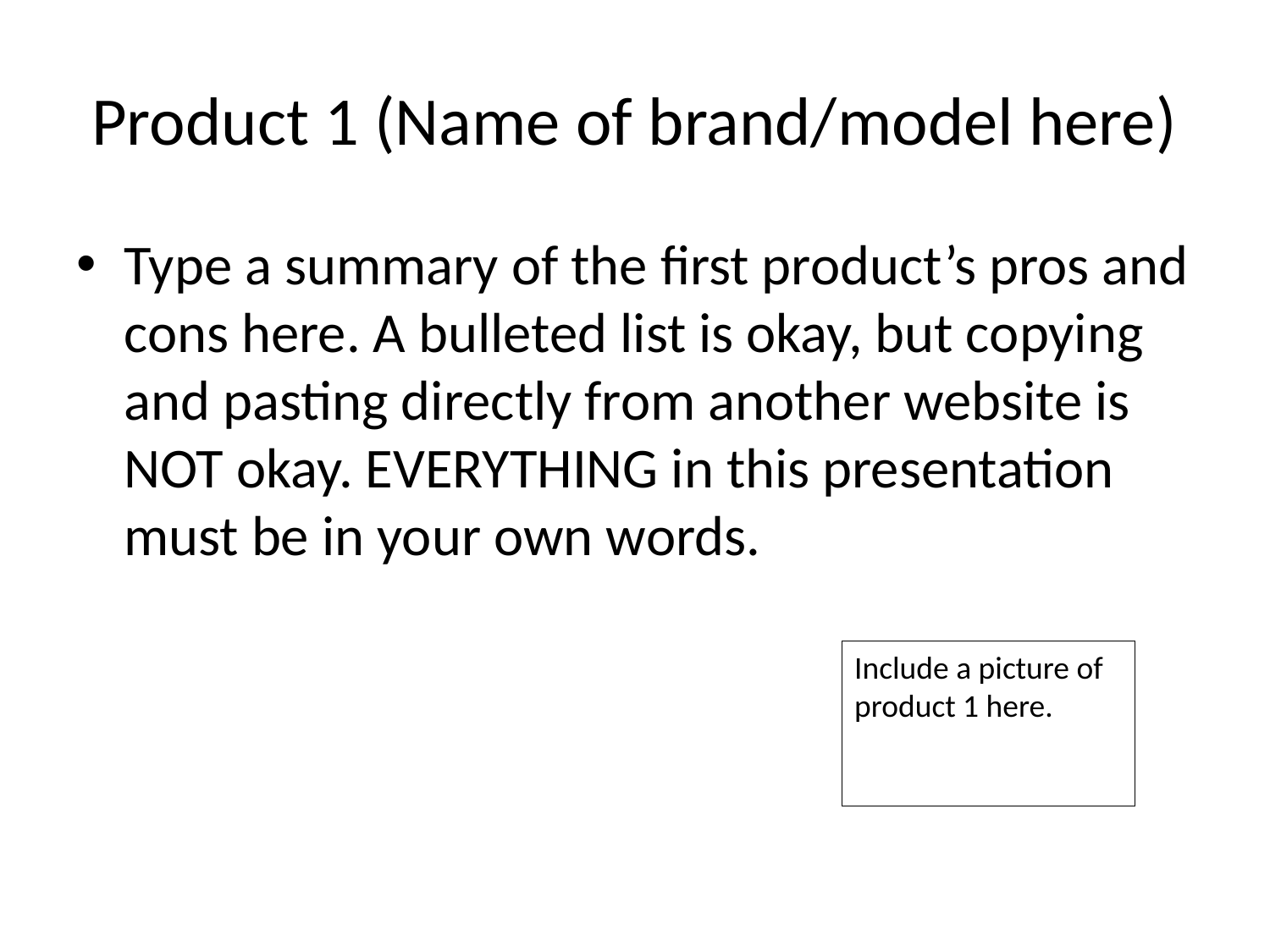

# Product 1 (Name of brand/model here)
Type a summary of the first product’s pros and cons here. A bulleted list is okay, but copying and pasting directly from another website is NOT okay. EVERYTHING in this presentation must be in your own words.
Include a picture of product 1 here.